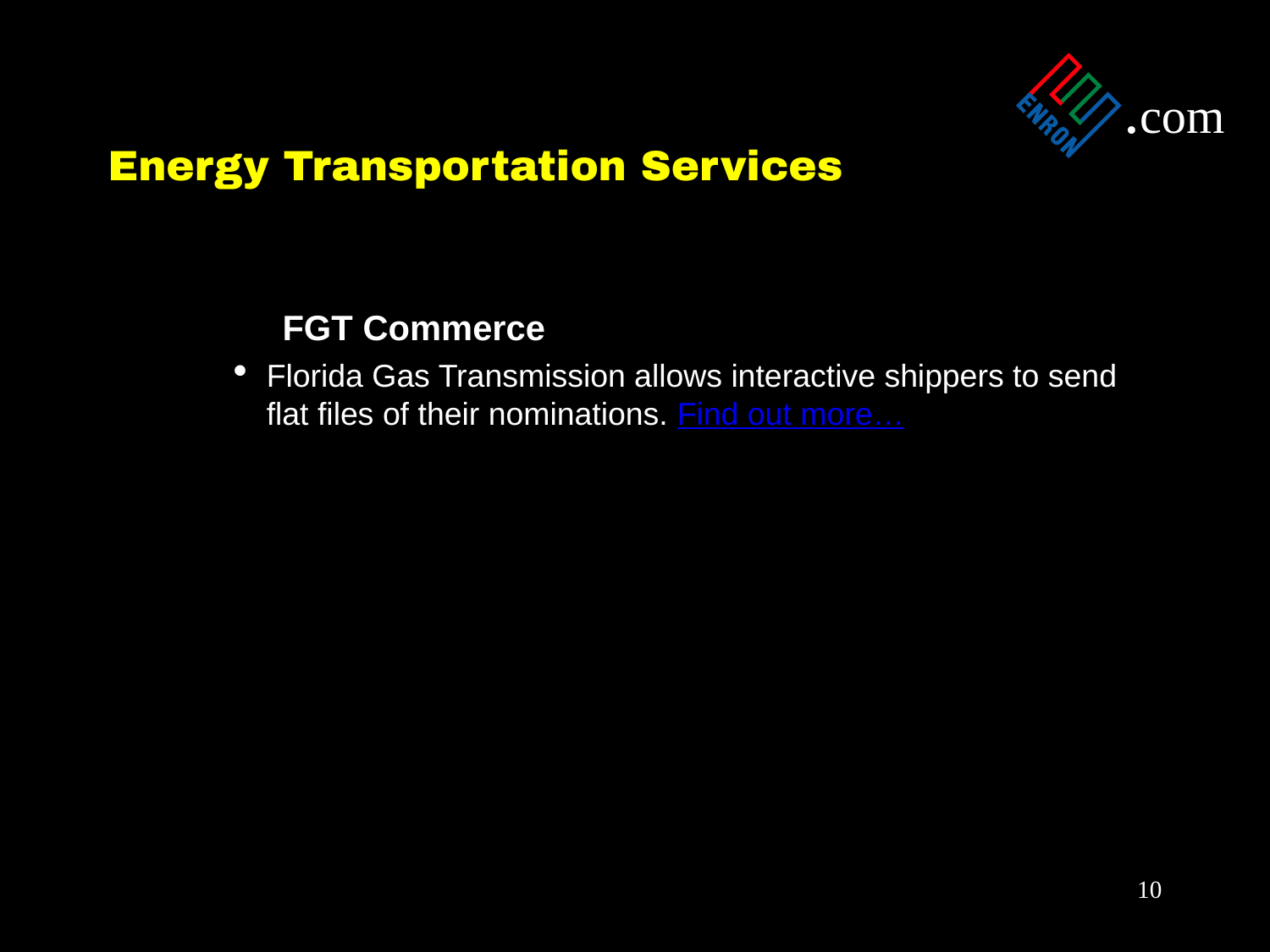

# Energy Transportation Services

		FGT Commerce
Florida Gas Transmission allows interactive shippers to send flat files of their nominations. Find out more…

10